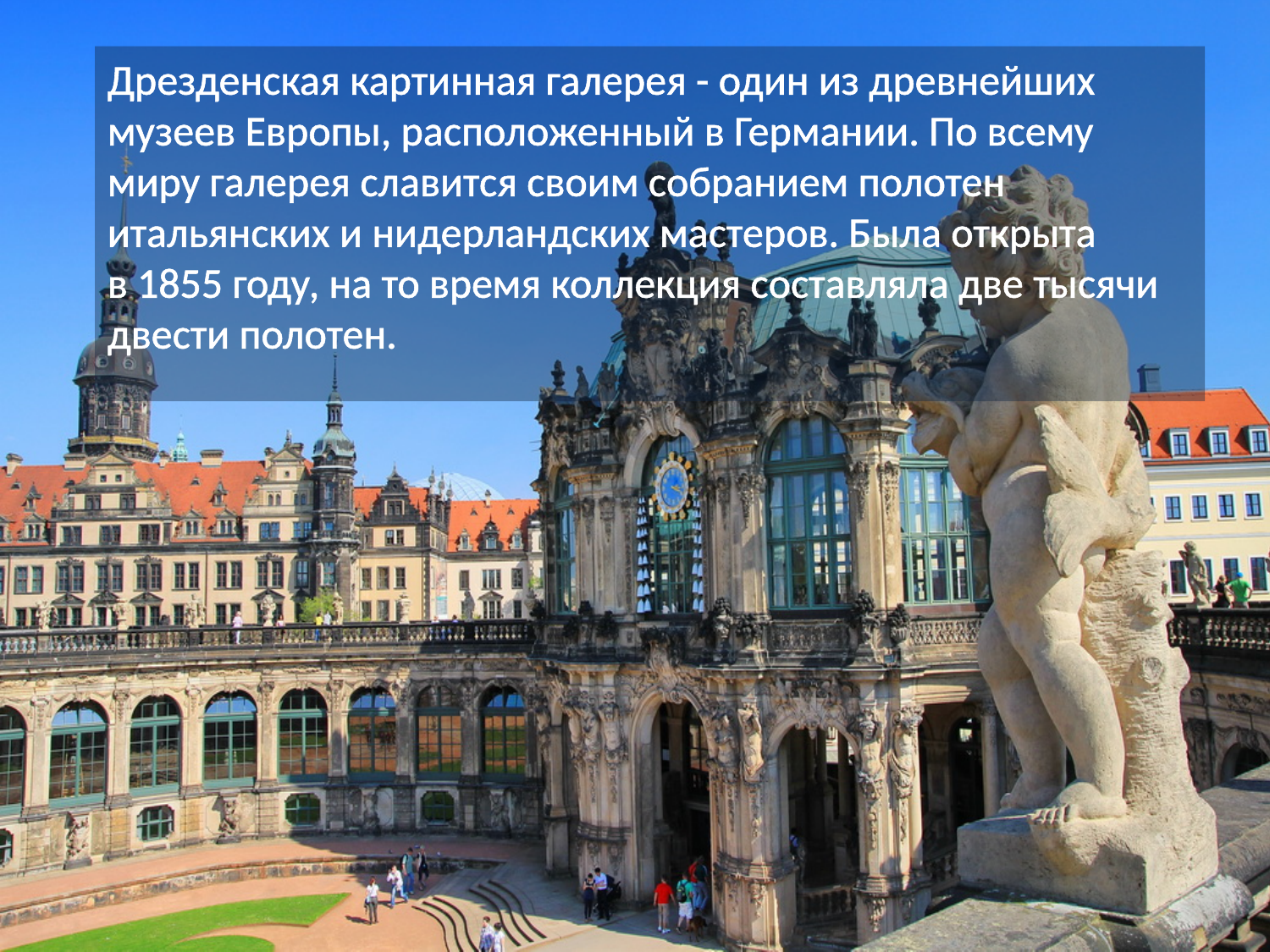

Дрезденская картинная галерея - один из древнейших музеев Европы, расположенный в Германии. По всему миру галерея славится своим собранием полотен итальянских и нидерландских мастеров. Была открыта в 1855 году, на то время коллекция составляла две тысячи двести полотен.